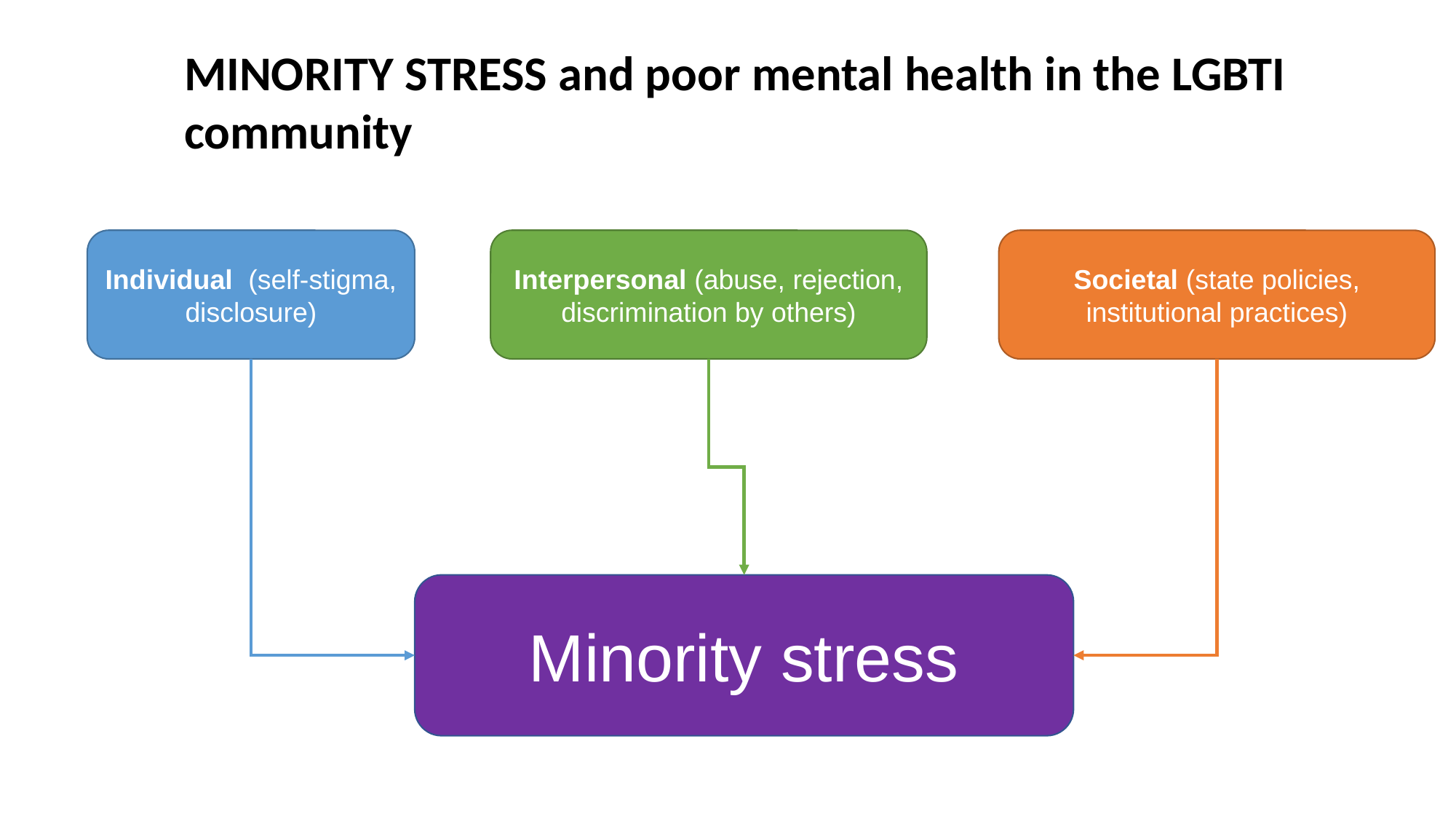

MINORITY STRESS and poor mental health in the LGBTI community
Individual  (self-stigma, disclosure)
Interpersonal (abuse, rejection, discrimination by others)
Societal (state policies, institutional practices)
Minority stress